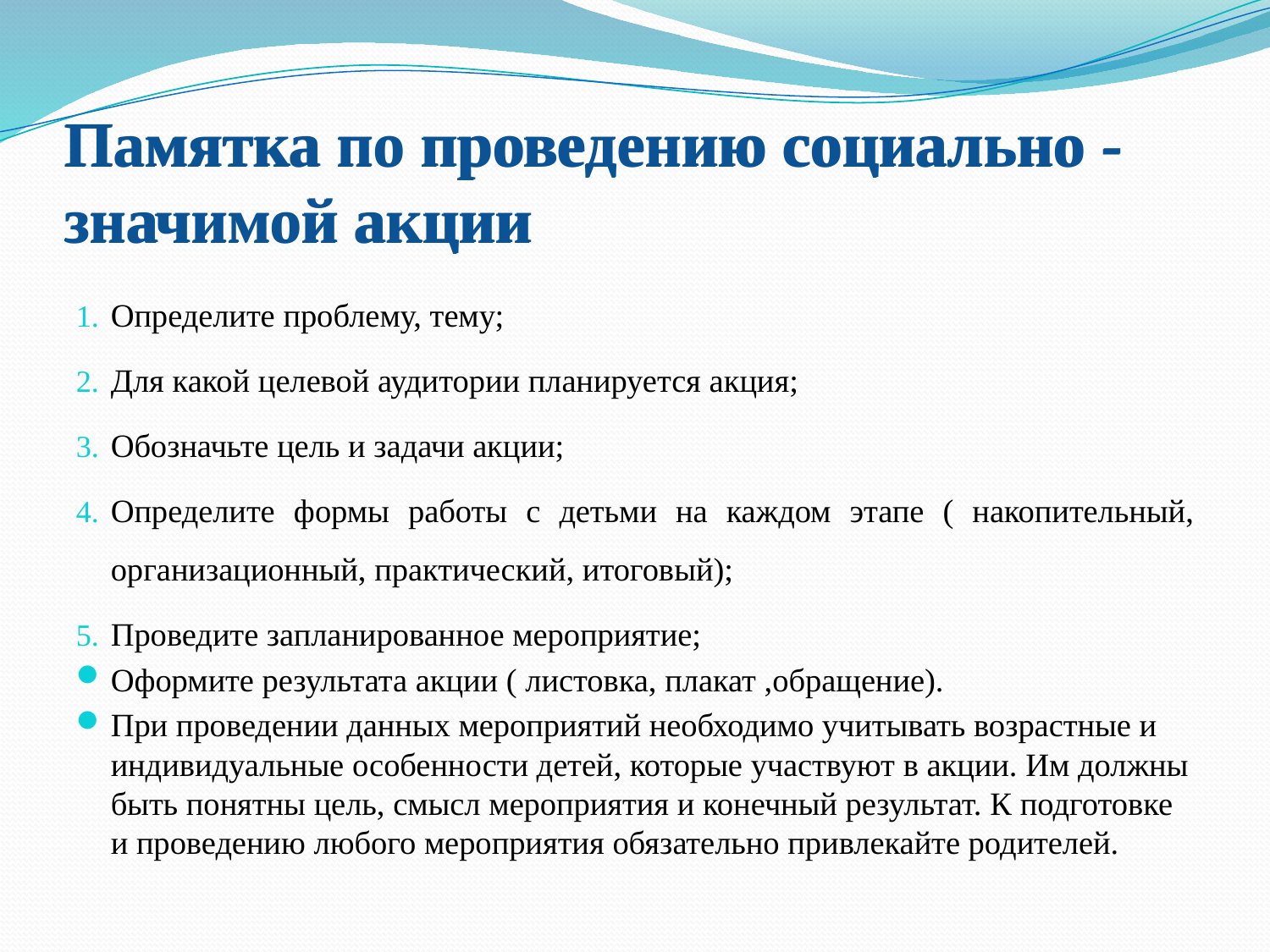

Памятка по проведению социально - значимой акции
# Памятка по проведению социально - значимой акции
Определите проблему, тему;
Для какой целевой аудитории планируется акция;
Обозначьте цель и задачи акции;
Определите формы работы с детьми на каждом этапе ( накопительный, организационный, практический, итоговый);
Проведите запланированное мероприятие;
Оформите результата акции ( листовка, плакат ,обращение).
При проведении данных мероприятий необходимо учитывать возрастные и индивидуальные особенности детей, которые участвуют в акции. Им должны быть понятны цель, смысл мероприятия и конечный результат. К подготовке и проведению любого мероприятия обязательно привлекайте родителей.